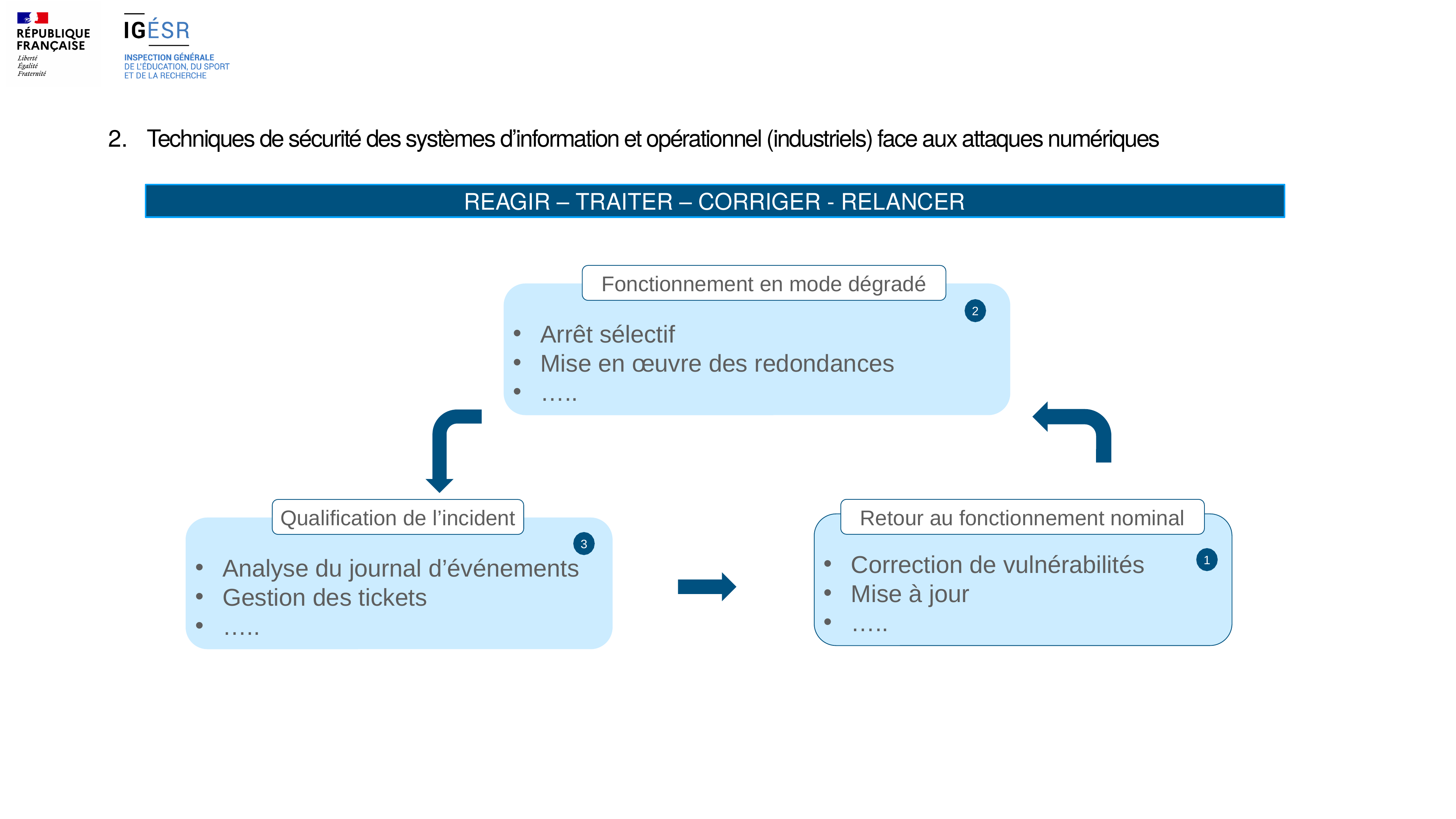

# Techniques de sécurité des systèmes d’information et opérationnel (industriels) face aux attaques numériques
REAGIR – TRAITER – CORRIGER - RELANCER
Fonctionnement en mode dégradé

Arrêt sélectif
Mise en œuvre des redondances
…..
2

Retour au fonctionnement nominal
Qualification de l’incident

Correction de vulnérabilités
Mise à jour
…..

Analyse du journal d’événements
Gestion des tickets
…..
3
1